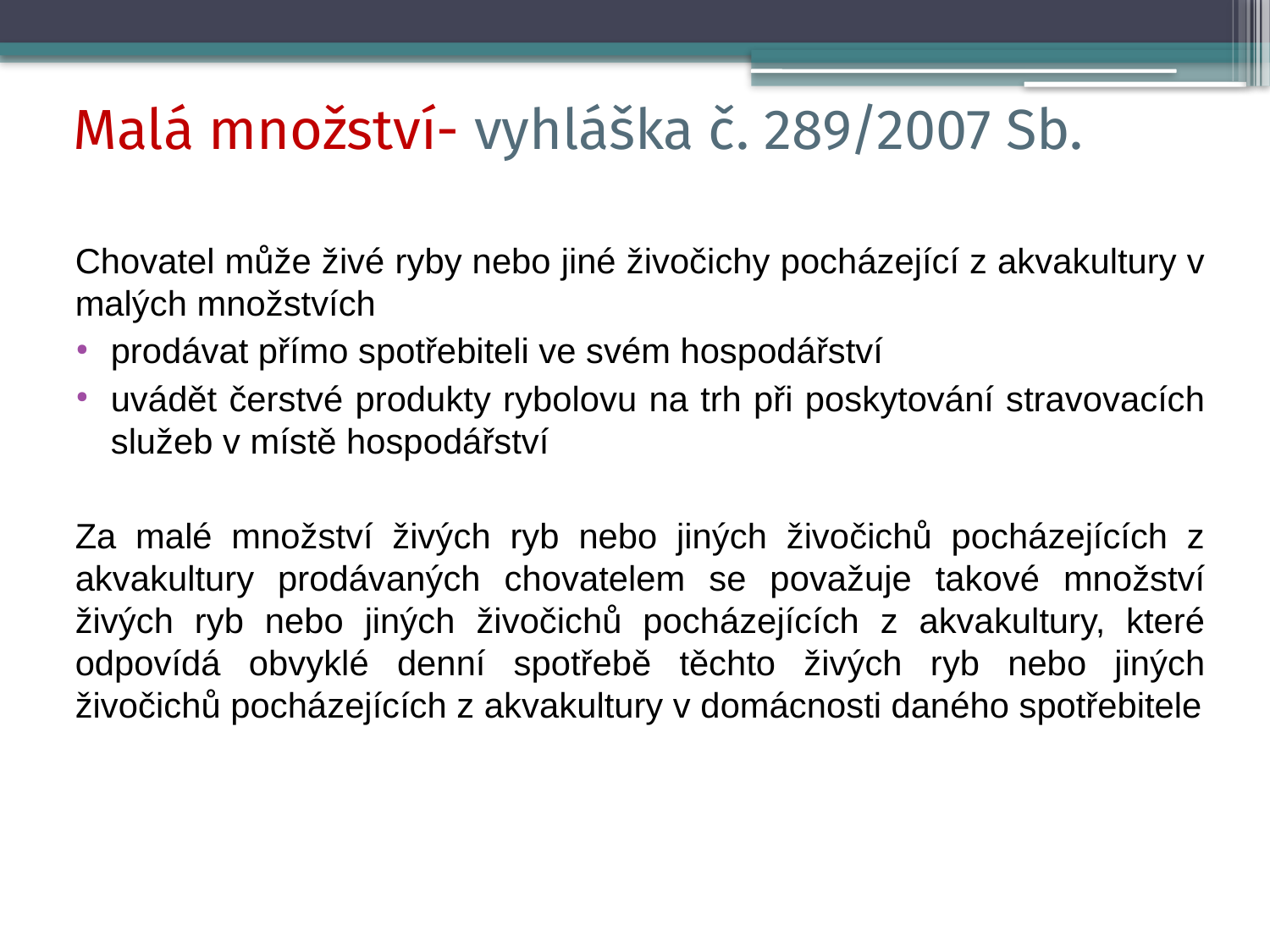

# Malá množství- vyhláška č. 289/2007 Sb.
Chovatel může živé ryby nebo jiné živočichy pocházející z akvakultury v malých množstvích
prodávat přímo spotřebiteli ve svém hospodářství
uvádět čerstvé produkty rybolovu na trh při poskytování stravovacích služeb v místě hospodářství

Za malé množství živých ryb nebo jiných živočichů pocházejících z akvakultury prodávaných chovatelem se považuje takové množství živých ryb nebo jiných živočichů pocházejících z akvakultury, které odpovídá obvyklé denní spotřebě těchto živých ryb nebo jiných živočichů pocházejících z akvakultury v domácnosti daného spotřebitele